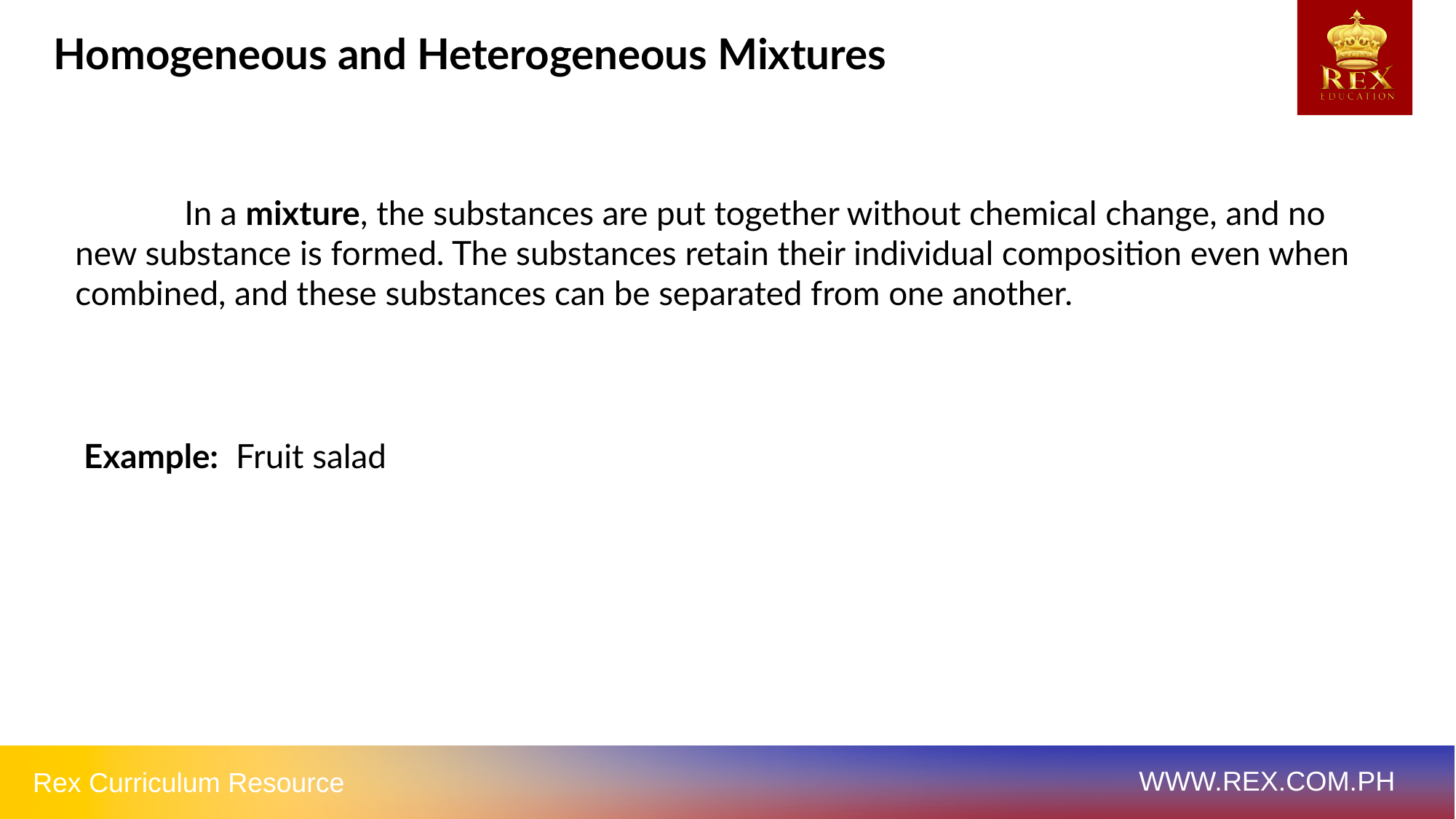

Homogeneous and Heterogeneous Mixtures
	In a mixture, the substances are put together without chemical change, and no
new substance is formed. The substances retain their individual composition even when
combined, and these substances can be separated from one another.
Example:  Fruit salad